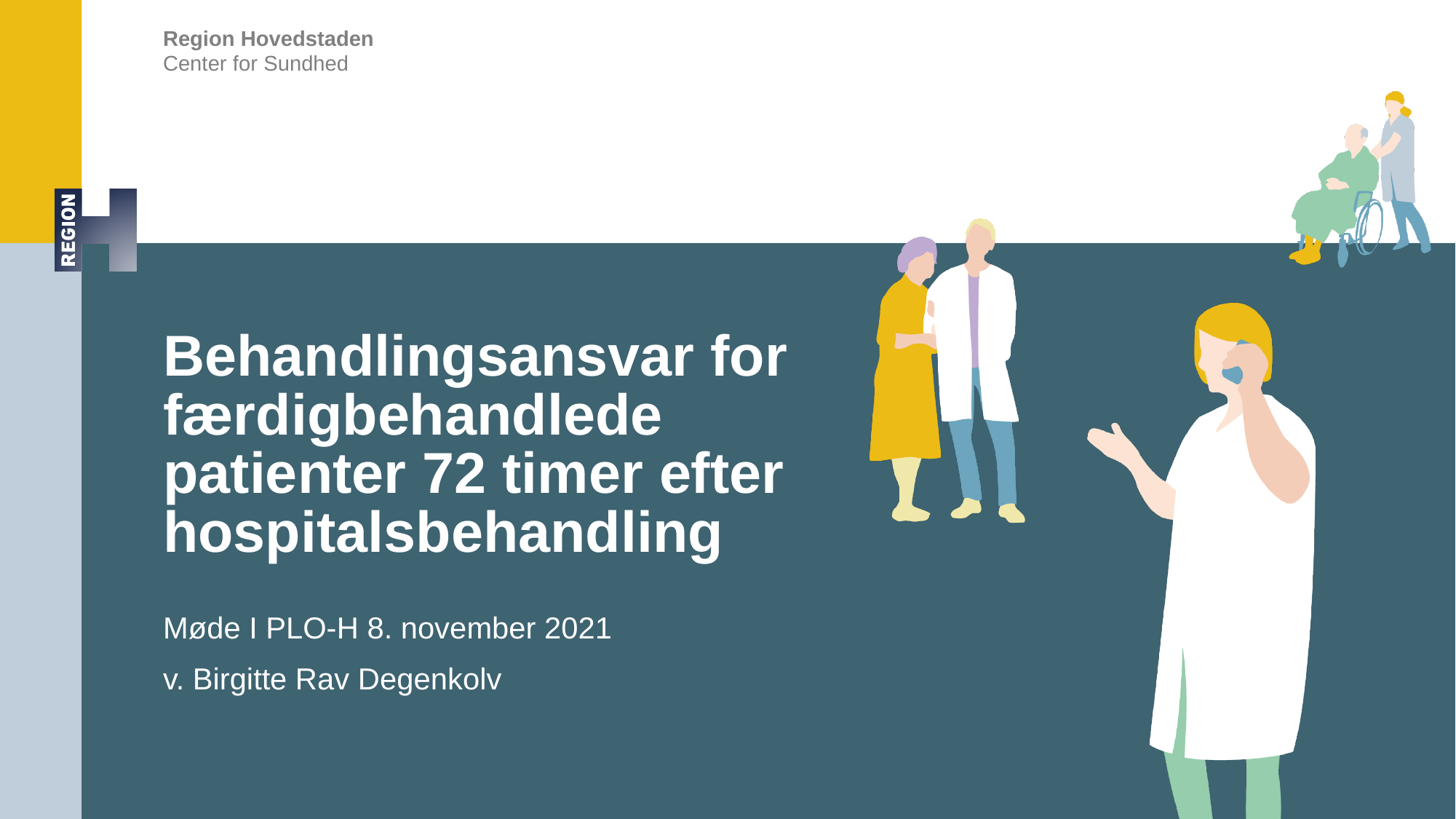

# Behandlingsansvar for færdigbehandlede patienter 72 timer efter hospitalsbehandling
Møde I PLO-H 8. november 2021
v. Birgitte Rav Degenkolv